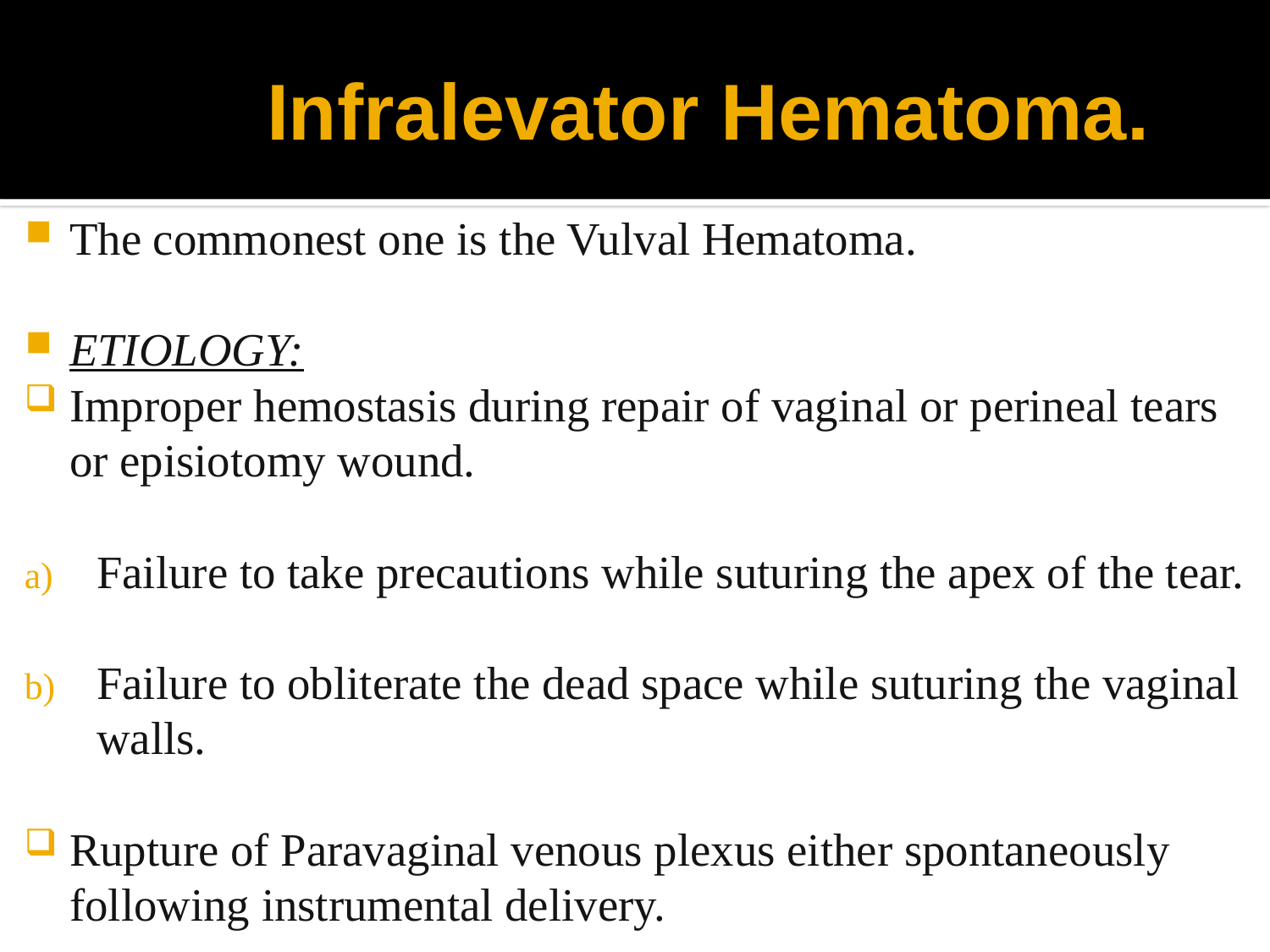

# Infralevator Hematoma.
The commonest one is the Vulval Hematoma.

ETIOLOGY:
Improper hemostasis during repair of vaginal or perineal tears or episiotomy wound.

Failure to take precautions while suturing the apex of the tear.

Failure to obliterate the dead space while suturing the vaginal walls.

Rupture of Paravaginal venous plexus either spontaneously following instrumental delivery.